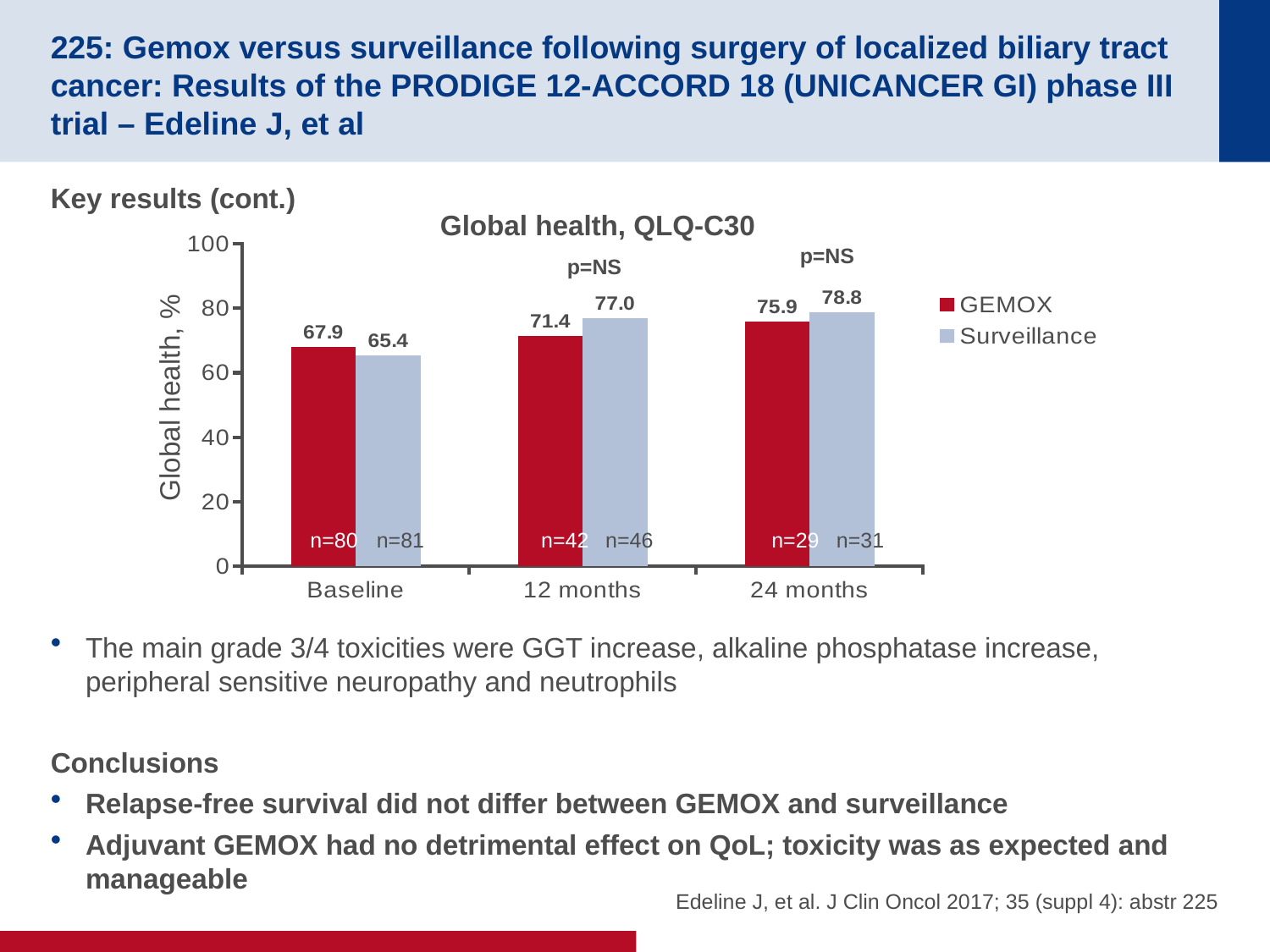

# 225: Gemox versus surveillance following surgery of localized biliary tract cancer: Results of the PRODIGE 12-ACCORD 18 (UNICANCER GI) phase III trial – Edeline J, et al
Key results (cont.)

The main grade 3/4 toxicities were GGT increase, alkaline phosphatase increase, peripheral sensitive neuropathy and neutrophils

Conclusions
Relapse-free survival did not differ between GEMOX and surveillance
Adjuvant GEMOX had no detrimental effect on QoL; toxicity was as expected and manageable
Global health, QLQ-C30

### Chart

| Category | GEMOX | Surveillance |
|---|---|---|
| Baseline | 67.9 | 65.4 |
| 12 months | 71.4 | 77.0 |
| 24 months | 75.9 | 78.8 |
p=NS
p=NS
Global health, %
n=80
n=81
n=42
n=46
n=29
n=31
Edeline J, et al. J Clin Oncol 2017; 35 (suppl 4): abstr 225